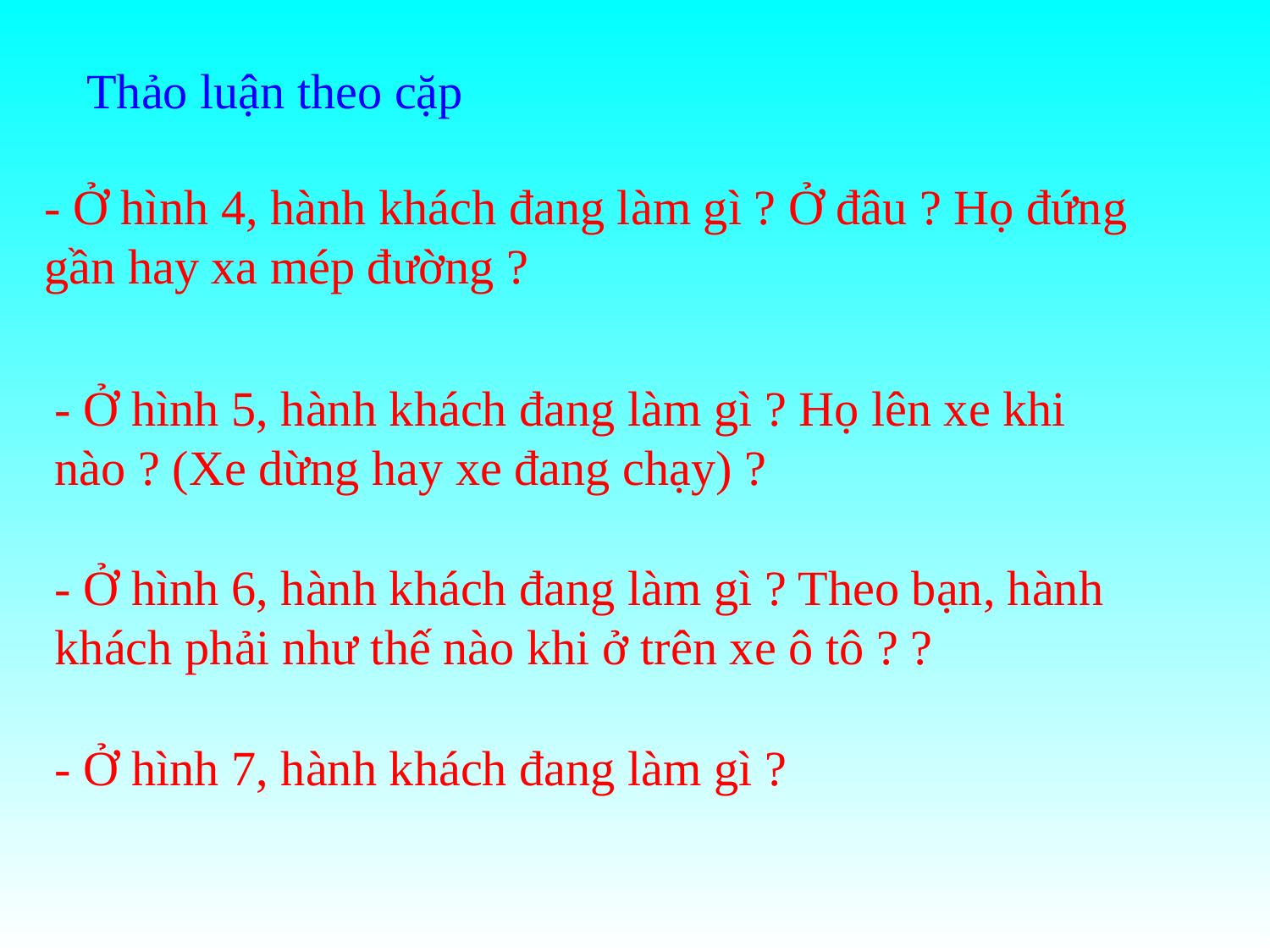

#
Thảo luận theo cặp
- Ở hình 4, hành khách đang làm gì ? Ở đâu ? Họ đứng gần hay xa mép đường ?
- Ở hình 5, hành khách đang làm gì ? Họ lên xe khi nào ? (Xe dừng hay xe đang chạy) ?
- Ở hình 6, hành khách đang làm gì ? Theo bạn, hành khách phải như thế nào khi ở trên xe ô tô ? ?
- Ở hình 7, hành khách đang làm gì ?